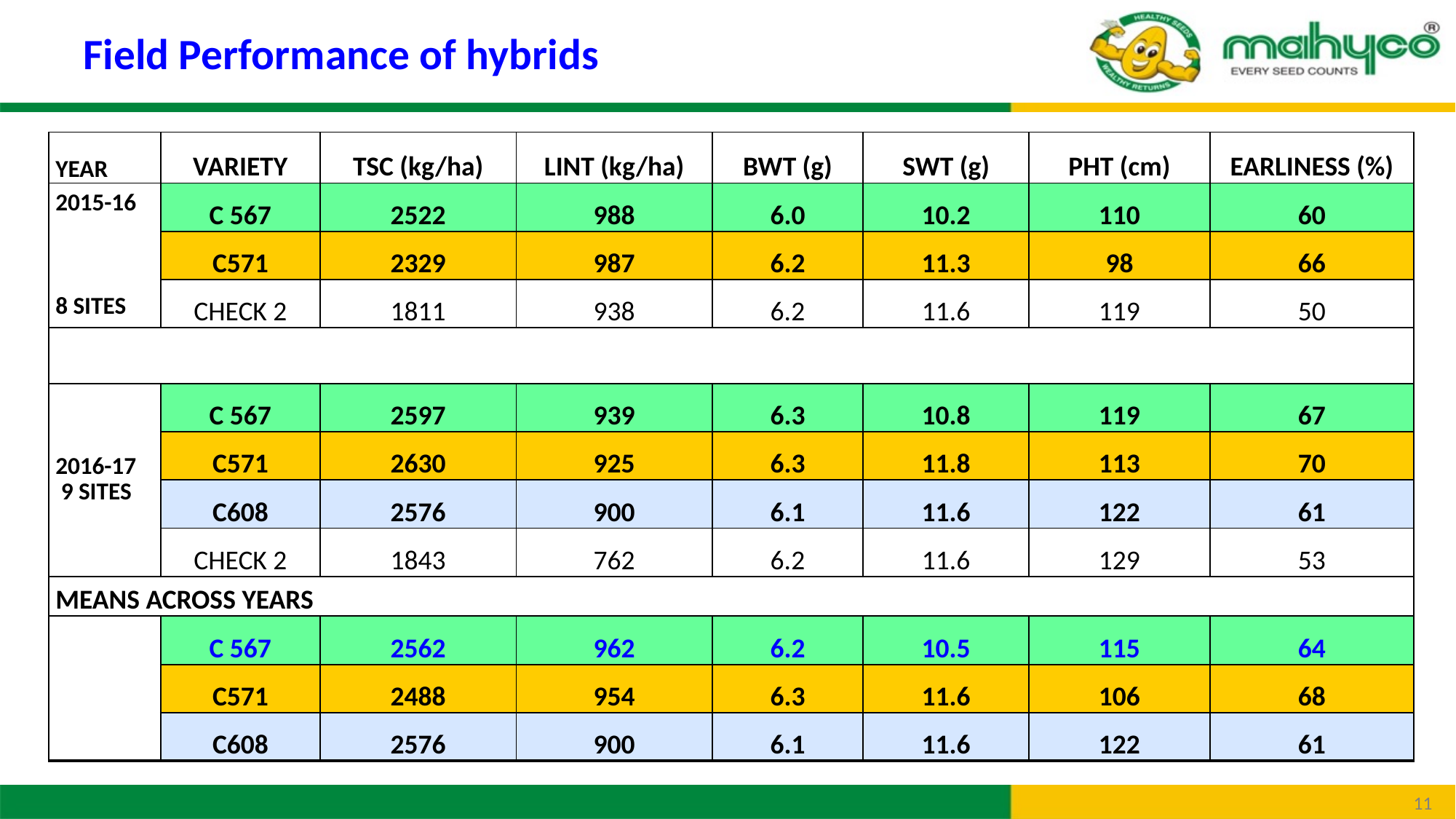

# Field Performance of hybrids
| YEAR | VARIETY | TSC (kg/ha) | LINT (kg/ha) | BWT (g) | SWT (g) | PHT (cm) | EARLINESS (%) |
| --- | --- | --- | --- | --- | --- | --- | --- |
| 2015-16 8 SITES | C 567 | 2522 | 988 | 6.0 | 10.2 | 110 | 60 |
|  | C571 | 2329 | 987 | 6.2 | 11.3 | 98 | 66 |
|  | CHECK 2 | 1811 | 938 | 6.2 | 11.6 | 119 | 50 |
|  |  |  |  |  |  |  |  |
| 2016-17 9 SITES | C 567 | 2597 | 939 | 6.3 | 10.8 | 119 | 67 |
|  | C571 | 2630 | 925 | 6.3 | 11.8 | 113 | 70 |
|  | C608 | 2576 | 900 | 6.1 | 11.6 | 122 | 61 |
|  | CHECK 2 | 1843 | 762 | 6.2 | 11.6 | 129 | 53 |
| MEANS ACROSS YEARS |  |  |  |  |  |  |  |
|  | C 567 | 2562 | 962 | 6.2 | 10.5 | 115 | 64 |
|  | C571 | 2488 | 954 | 6.3 | 11.6 | 106 | 68 |
|  | C608 | 2576 | 900 | 6.1 | 11.6 | 122 | 61 |
11